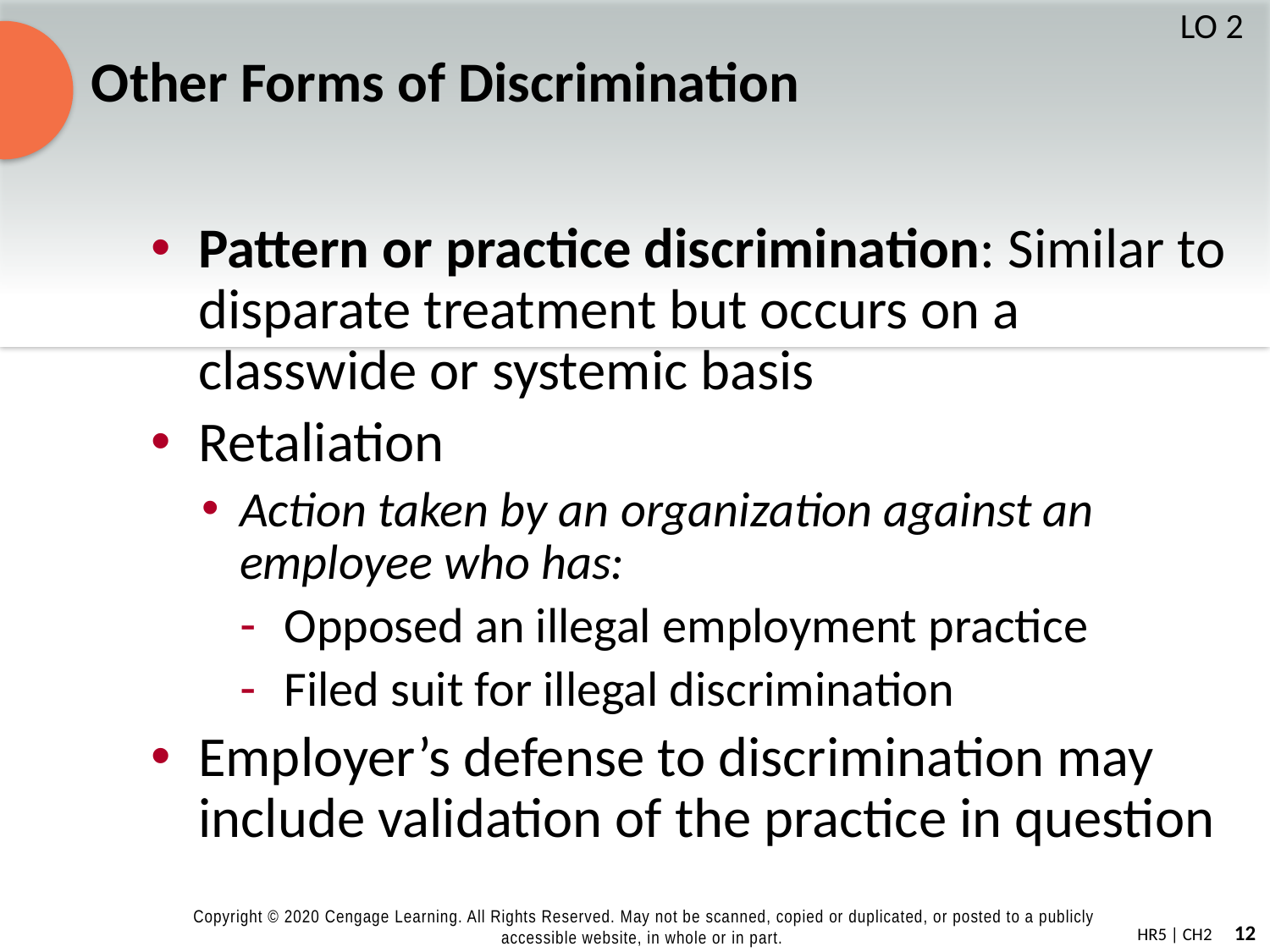

# Other Forms of Discrimination
LO 2
Pattern or practice discrimination: Similar to disparate treatment but occurs on a classwide or systemic basis
Retaliation
Action taken by an organization against an employee who has:
Opposed an illegal employment practice
Filed suit for illegal discrimination
Employer’s defense to discrimination may include validation of the practice in question